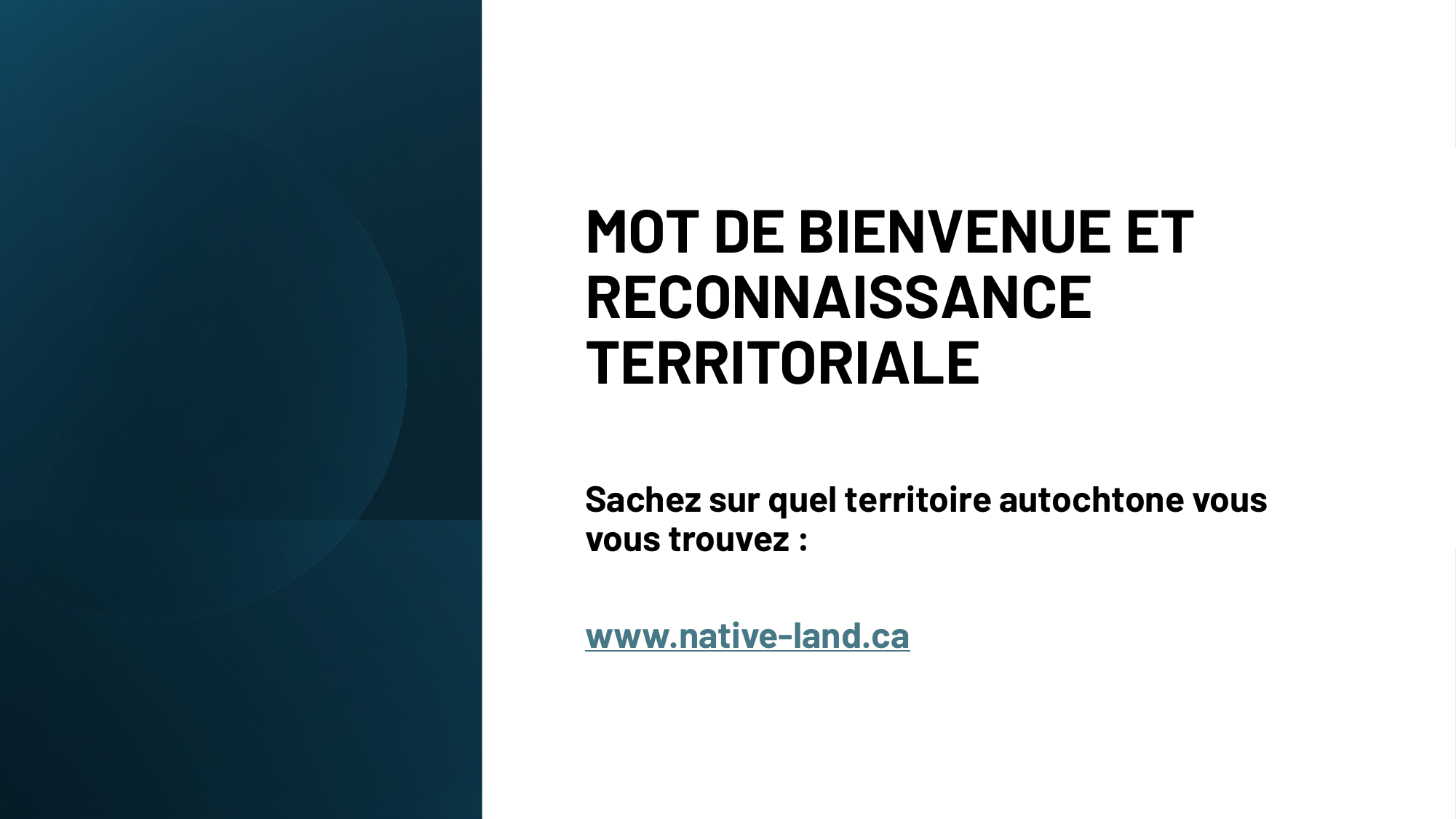

#

MOT DE BIENVENUE ET RECONNAISSANCE TERRITORIALE

Sachez sur quel territoire autochtone vous vous trouvez :

www.native-land.ca